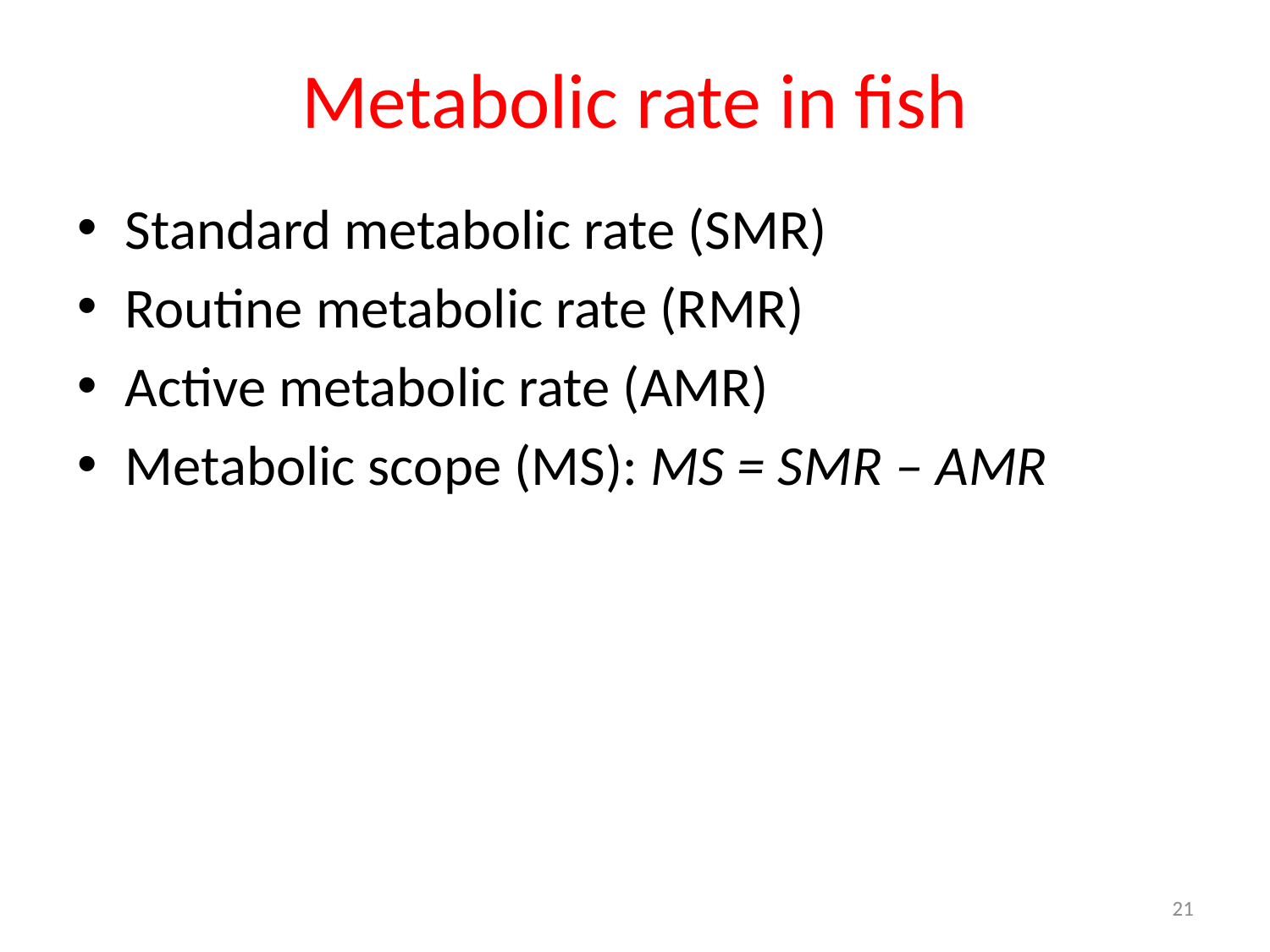

# Metabolic rate in fish
Standard metabolic rate (SMR)
Routine metabolic rate (RMR)
Active metabolic rate (AMR)
Metabolic scope (MS): MS = SMR – AMR
21